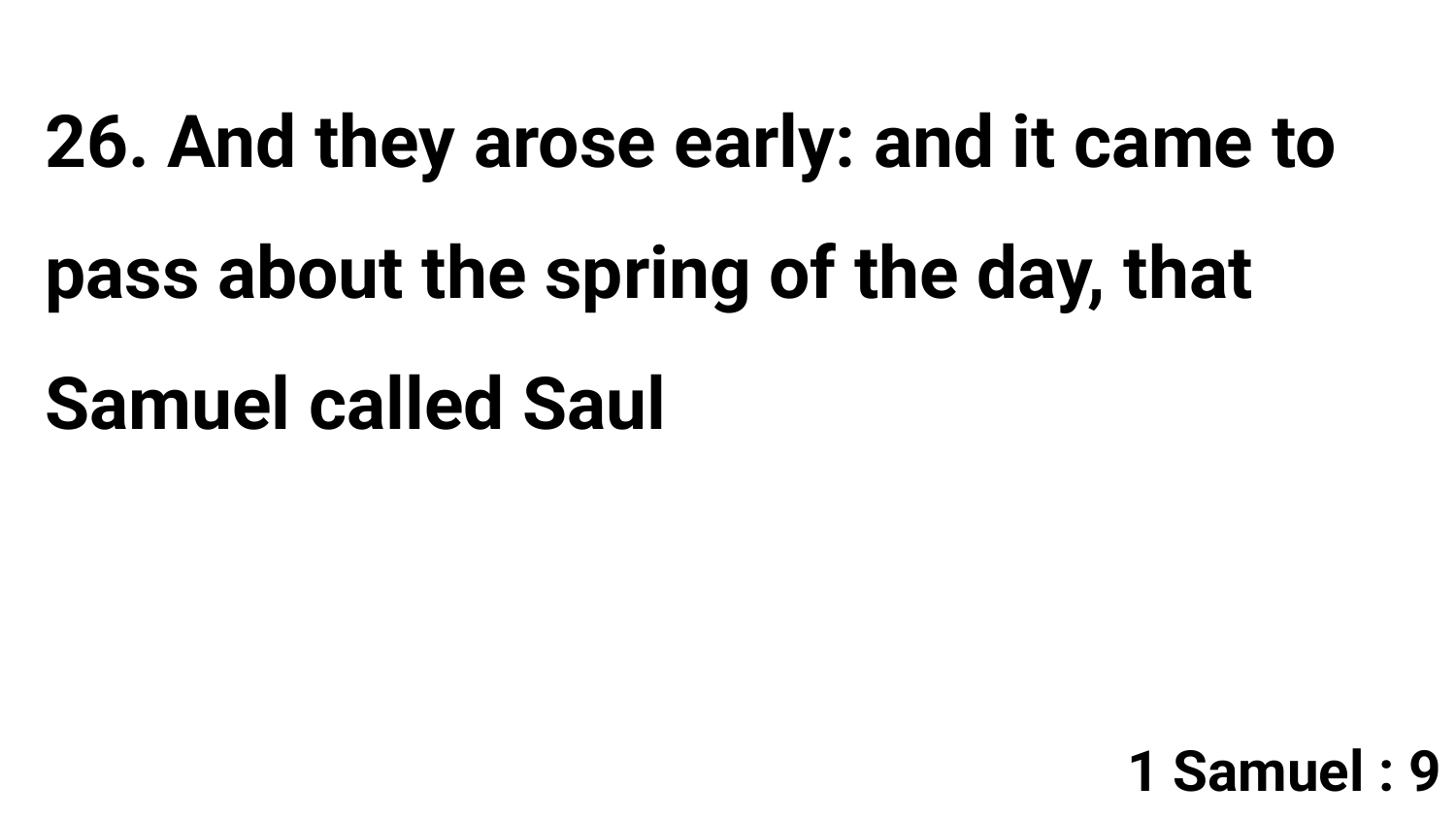

26. And they arose early: and it came to pass about the spring of the day, that Samuel called Saul
1 Samuel : 9